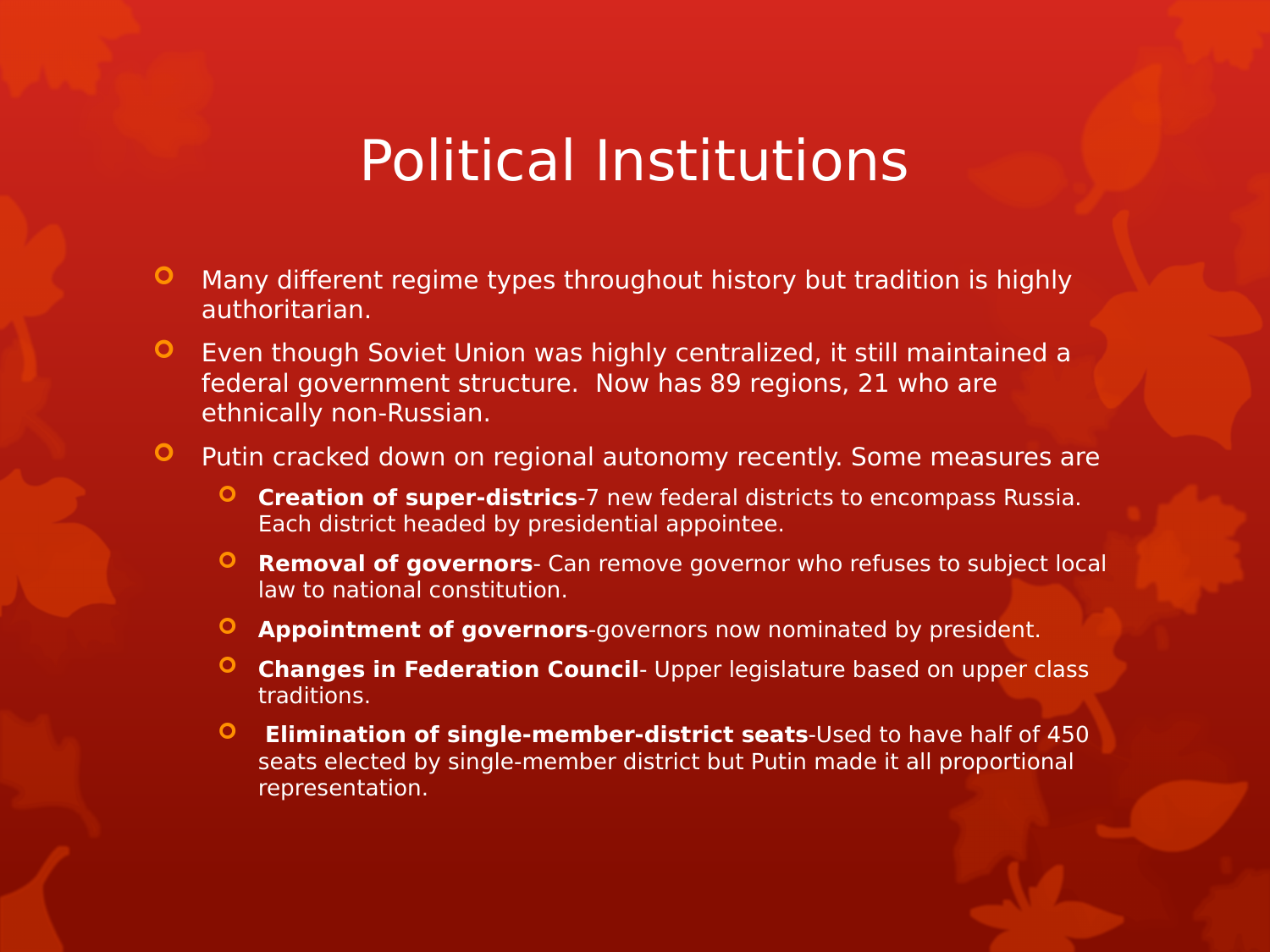

# Political Institutions
Many different regime types throughout history but tradition is highly authoritarian.
Even though Soviet Union was highly centralized, it still maintained a federal government structure.  Now has 89 regions, 21 who are ethnically non-Russian.
Putin cracked down on regional autonomy recently. Some measures are
Creation of super-districs-7 new federal districts to encompass Russia. Each district headed by presidential appointee.
Removal of governors- Can remove governor who refuses to subject local law to national constitution.
Appointment of governors-governors now nominated by president.
Changes in Federation Council- Upper legislature based on upper class traditions.
 Elimination of single-member-district seats-Used to have half of 450 seats elected by single-member district but Putin made it all proportional representation.